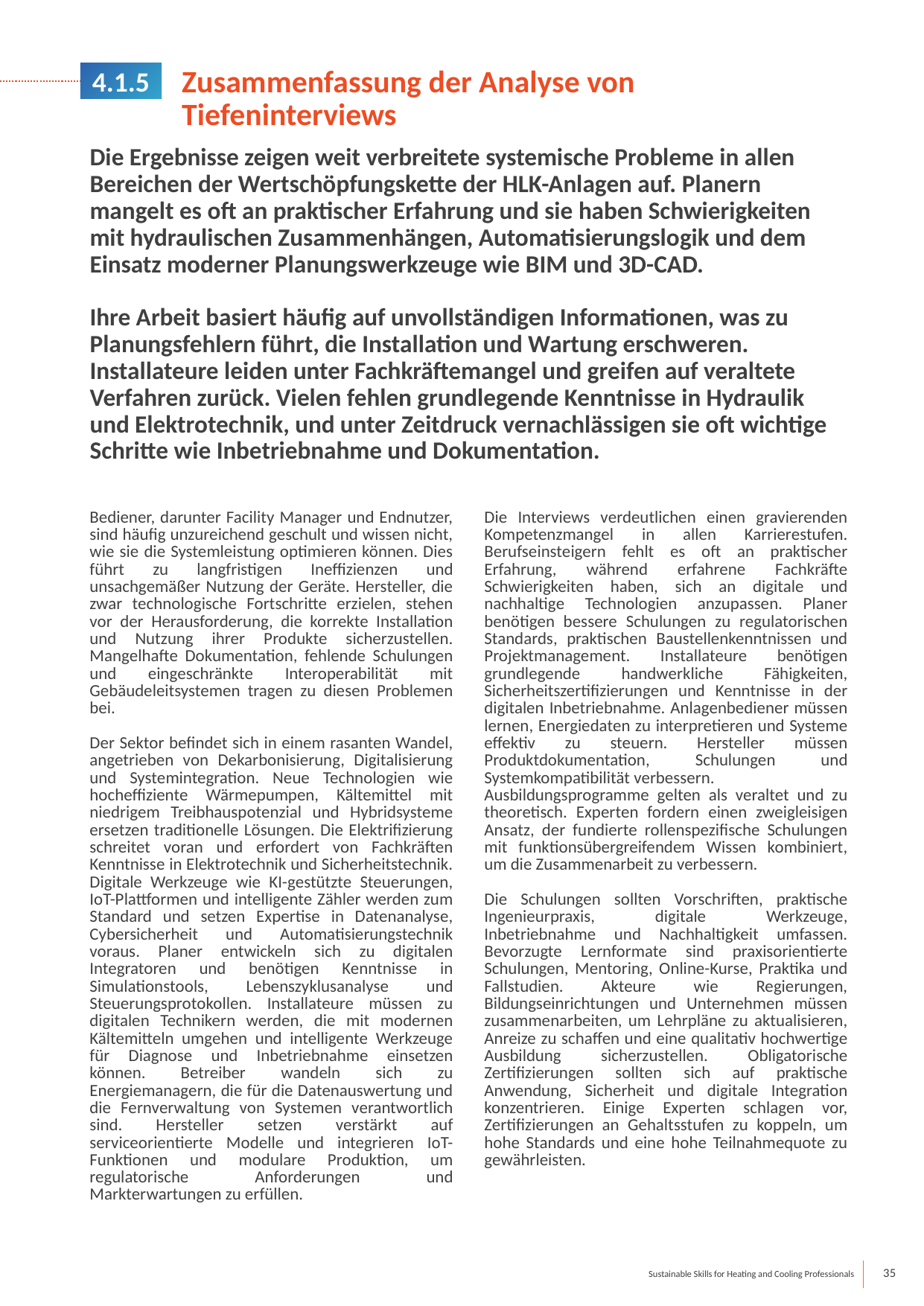

4.1.5

Zusammenfassung der Analyse von Tiefeninterviews
Die Ergebnisse zeigen weit verbreitete systemische Probleme in allen Bereichen der Wertschöpfungskette der HLK-Anlagen auf. Planern mangelt es oft an praktischer Erfahrung und sie haben Schwierigkeiten mit hydraulischen Zusammenhängen, Automatisierungslogik und dem Einsatz moderner Planungswerkzeuge wie BIM und 3D-CAD.

Ihre Arbeit basiert häufig auf unvollständigen Informationen, was zu Planungsfehlern führt, die Installation und Wartung erschweren. Installateure leiden unter Fachkräftemangel und greifen auf veraltete Verfahren zurück. Vielen fehlen grundlegende Kenntnisse in Hydraulik und Elektrotechnik, und unter Zeitdruck vernachlässigen sie oft wichtige Schritte wie Inbetriebnahme und Dokumentation.
Bediener, darunter Facility Manager und Endnutzer, sind häufig unzureichend geschult und wissen nicht, wie sie die Systemleistung optimieren können. Dies führt zu langfristigen Ineffizienzen und unsachgemäßer Nutzung der Geräte. Hersteller, die zwar technologische Fortschritte erzielen, stehen vor der Herausforderung, die korrekte Installation und Nutzung ihrer Produkte sicherzustellen. Mangelhafte Dokumentation, fehlende Schulungen und eingeschränkte Interoperabilität mit Gebäudeleitsystemen tragen zu diesen Problemen bei.

Der Sektor befindet sich in einem rasanten Wandel, angetrieben von Dekarbonisierung, Digitalisierung und Systemintegration. Neue Technologien wie hocheffiziente Wärmepumpen, Kältemittel mit niedrigem Treibhauspotenzial und Hybridsysteme ersetzen traditionelle Lösungen. Die Elektrifizierung schreitet voran und erfordert von Fachkräften Kenntnisse in Elektrotechnik und Sicherheitstechnik. Digitale Werkzeuge wie KI-gestützte Steuerungen, IoT-Plattformen und intelligente Zähler werden zum Standard und setzen Expertise in Datenanalyse, Cybersicherheit und Automatisierungstechnik voraus. Planer entwickeln sich zu digitalen Integratoren und benötigen Kenntnisse in Simulationstools, Lebenszyklusanalyse und Steuerungsprotokollen. Installateure müssen zu digitalen Technikern werden, die mit modernen Kältemitteln umgehen und intelligente Werkzeuge für Diagnose und Inbetriebnahme einsetzen können. Betreiber wandeln sich zu Energiemanagern, die für die Datenauswertung und die Fernverwaltung von Systemen verantwortlich sind. Hersteller setzen verstärkt auf serviceorientierte Modelle und integrieren IoT-Funktionen und modulare Produktion, um regulatorische Anforderungen und Markterwartungen zu erfüllen.
Die Interviews verdeutlichen einen gravierenden Kompetenzmangel in allen Karrierestufen. Berufseinsteigern fehlt es oft an praktischer Erfahrung, während erfahrene Fachkräfte Schwierigkeiten haben, sich an digitale und nachhaltige Technologien anzupassen. Planer benötigen bessere Schulungen zu regulatorischen Standards, praktischen Baustellenkenntnissen und Projektmanagement. Installateure benötigen grundlegende handwerkliche Fähigkeiten, Sicherheitszertifizierungen und Kenntnisse in der digitalen Inbetriebnahme. Anlagenbediener müssen lernen, Energiedaten zu interpretieren und Systeme effektiv zu steuern. Hersteller müssen Produktdokumentation, Schulungen und Systemkompatibilität verbessern.
Ausbildungsprogramme gelten als veraltet und zu theoretisch. Experten fordern einen zweigleisigen Ansatz, der fundierte rollenspezifische Schulungen mit funktionsübergreifendem Wissen kombiniert, um die Zusammenarbeit zu verbessern.

Die Schulungen sollten Vorschriften, praktische Ingenieurpraxis, digitale Werkzeuge, Inbetriebnahme und Nachhaltigkeit umfassen. Bevorzugte Lernformate sind praxisorientierte Schulungen, Mentoring, Online-Kurse, Praktika und Fallstudien. Akteure wie Regierungen, Bildungseinrichtungen und Unternehmen müssen zusammenarbeiten, um Lehrpläne zu aktualisieren, Anreize zu schaffen und eine qualitativ hochwertige Ausbildung sicherzustellen. Obligatorische Zertifizierungen sollten sich auf praktische Anwendung, Sicherheit und digitale Integration konzentrieren. Einige Experten schlagen vor, Zertifizierungen an Gehaltsstufen zu koppeln, um hohe Standards und eine hohe Teilnahmequote zu gewährleisten.